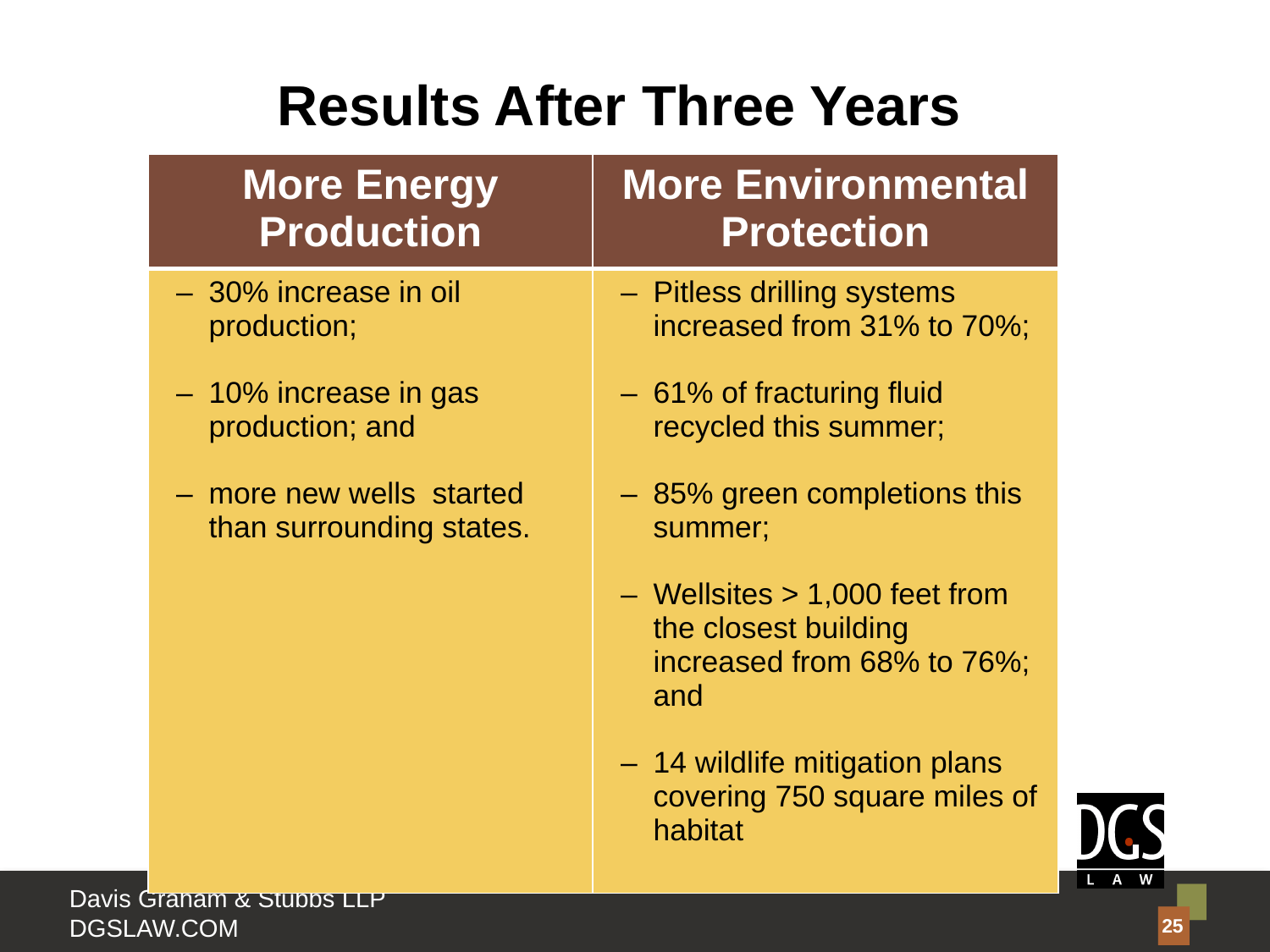

Results After Three Years
| More Energy Production | More Environmental Protection |
| --- | --- |
| 30% increase in oil production; 10% increase in gas production; and more new wells started than surrounding states. | Pitless drilling systems increased from 31% to 70%; 61% of fracturing fluid recycled this summer; 85% green completions this summer; Wellsites > 1,000 feet from the closest building increased from 68% to 76%; and 14 wildlife mitigation plans covering 750 square miles of habitat |
25